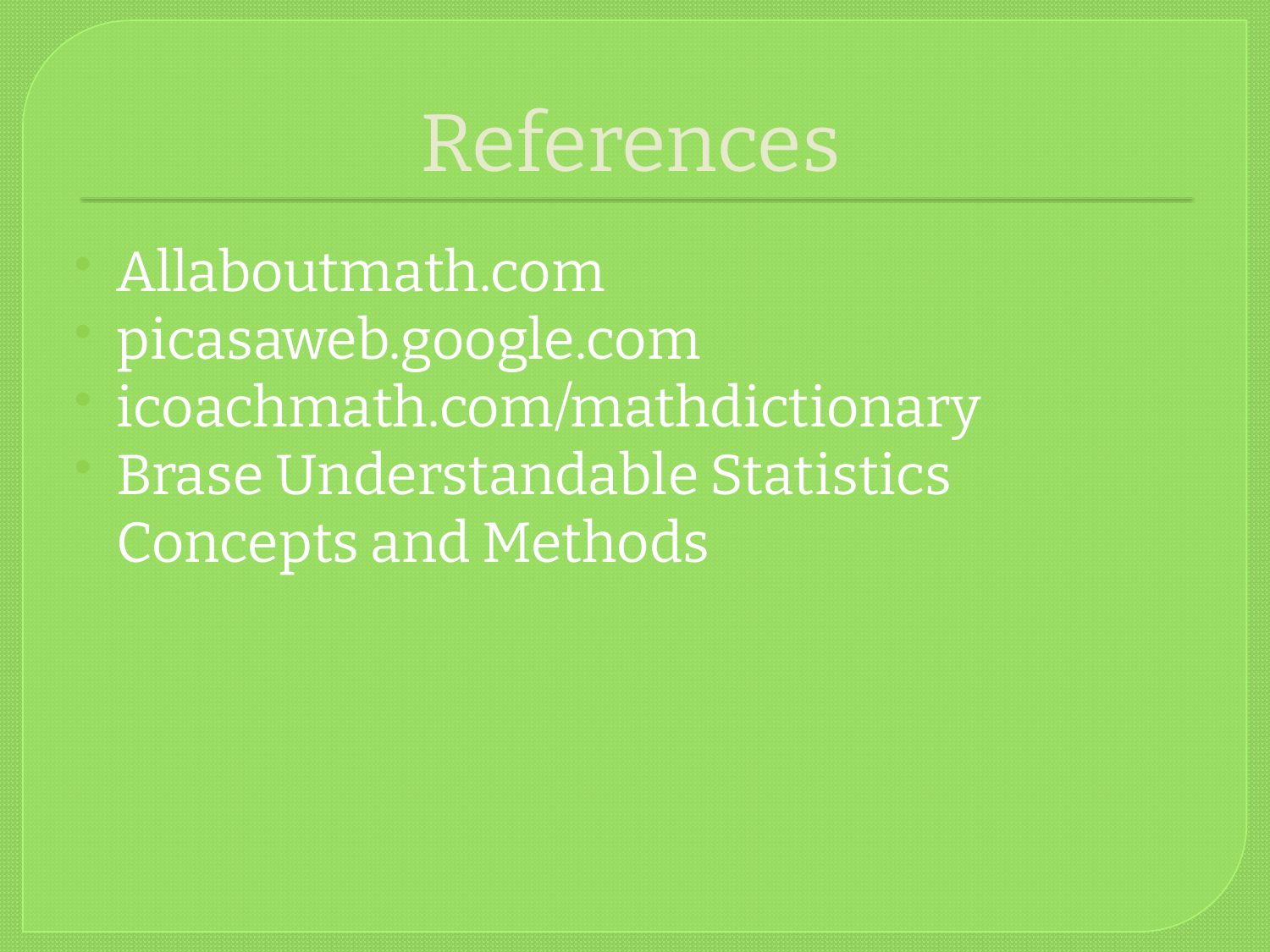

# References
Allaboutmath.com
picasaweb.google.com
icoachmath.com/mathdictionary
Brase Understandable Statistics Concepts and Methods